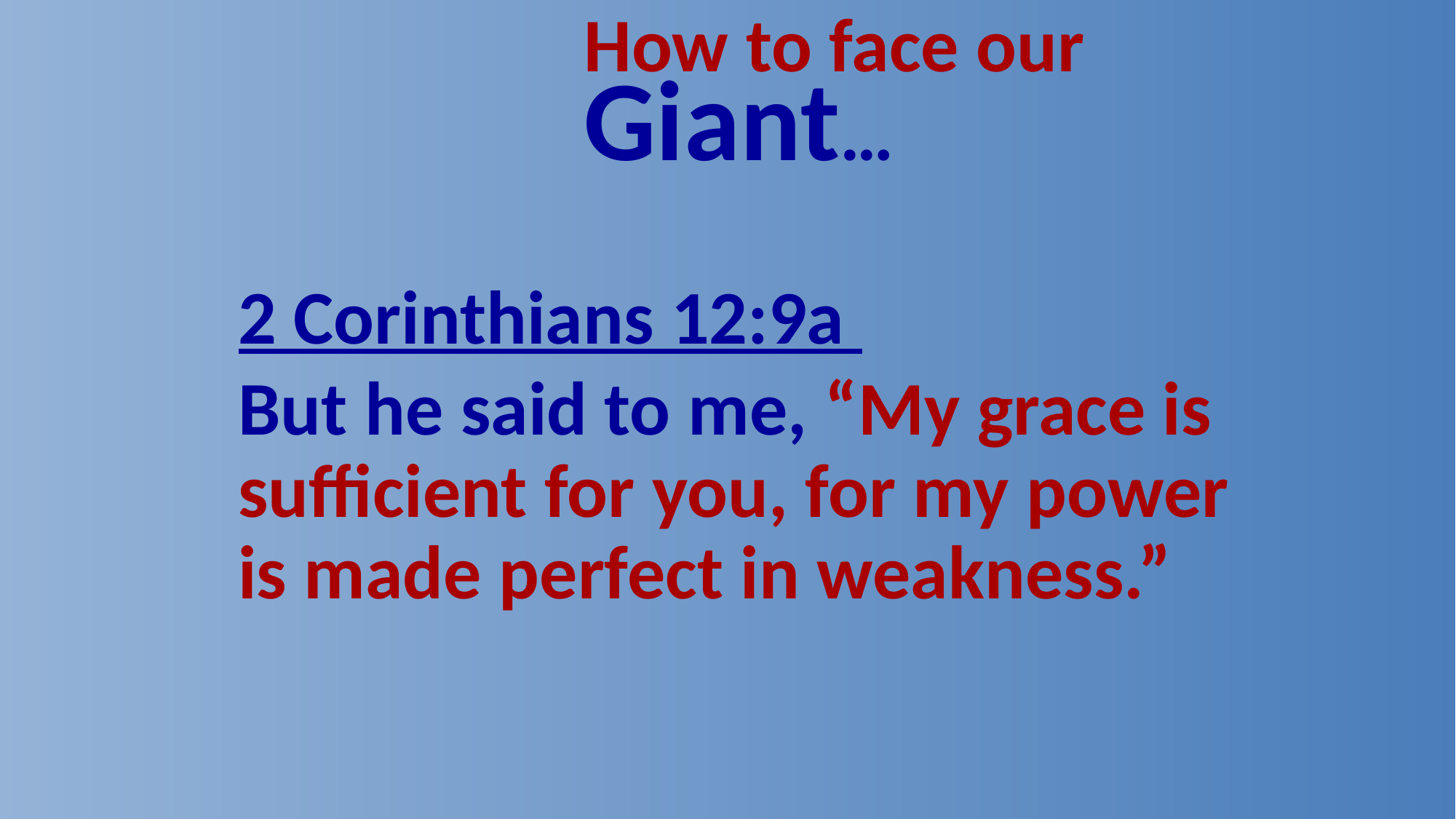

# How to face our Giant…
2 Corinthians 12:9a
But he said to me, “My grace is sufficient for you, for my power is made perfect in weakness.”